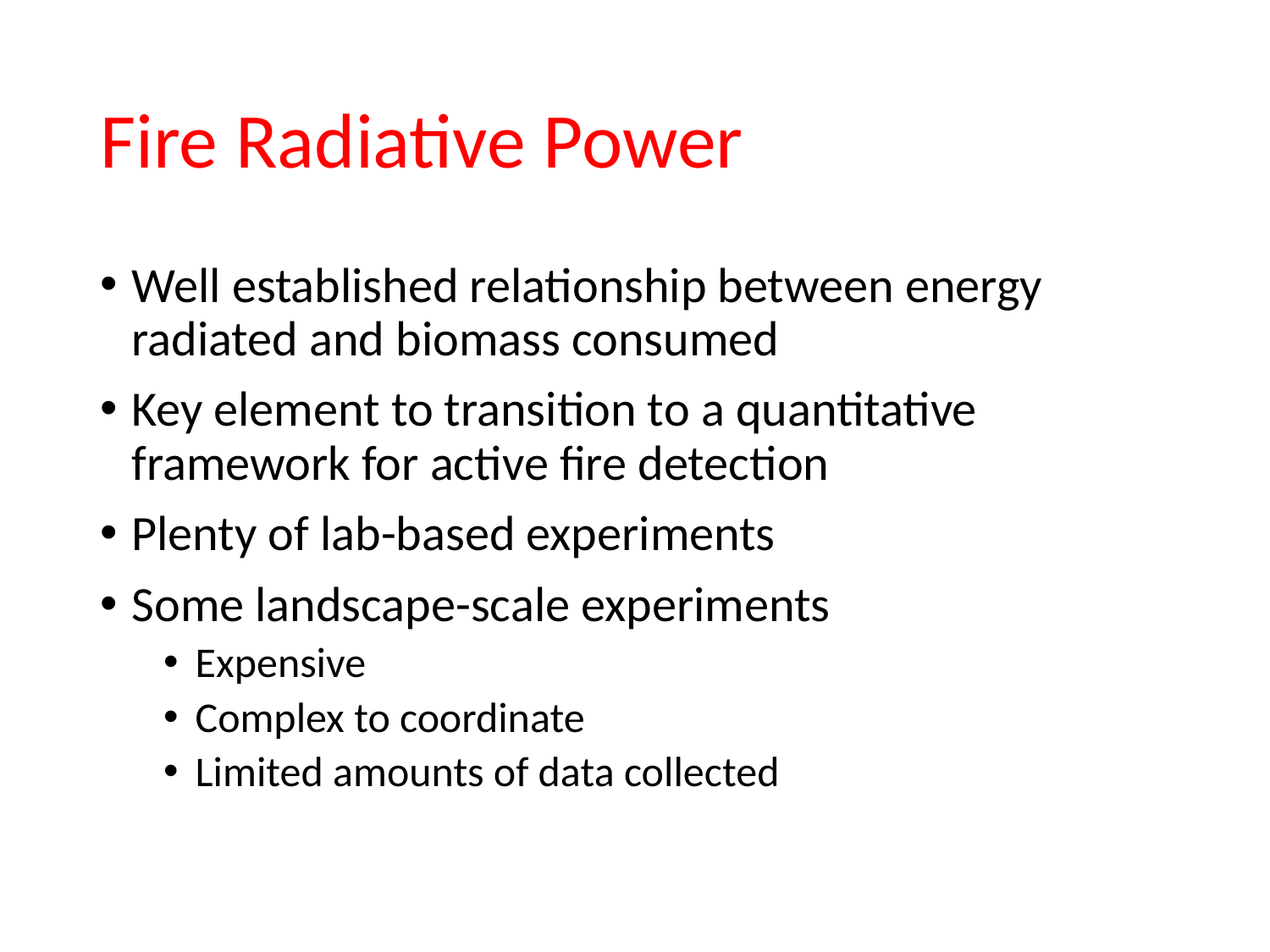

# Fire Radiative Power
Well established relationship between energy radiated and biomass consumed
Key element to transition to a quantitative framework for active fire detection
Plenty of lab-based experiments
Some landscape-scale experiments
Expensive
Complex to coordinate
Limited amounts of data collected